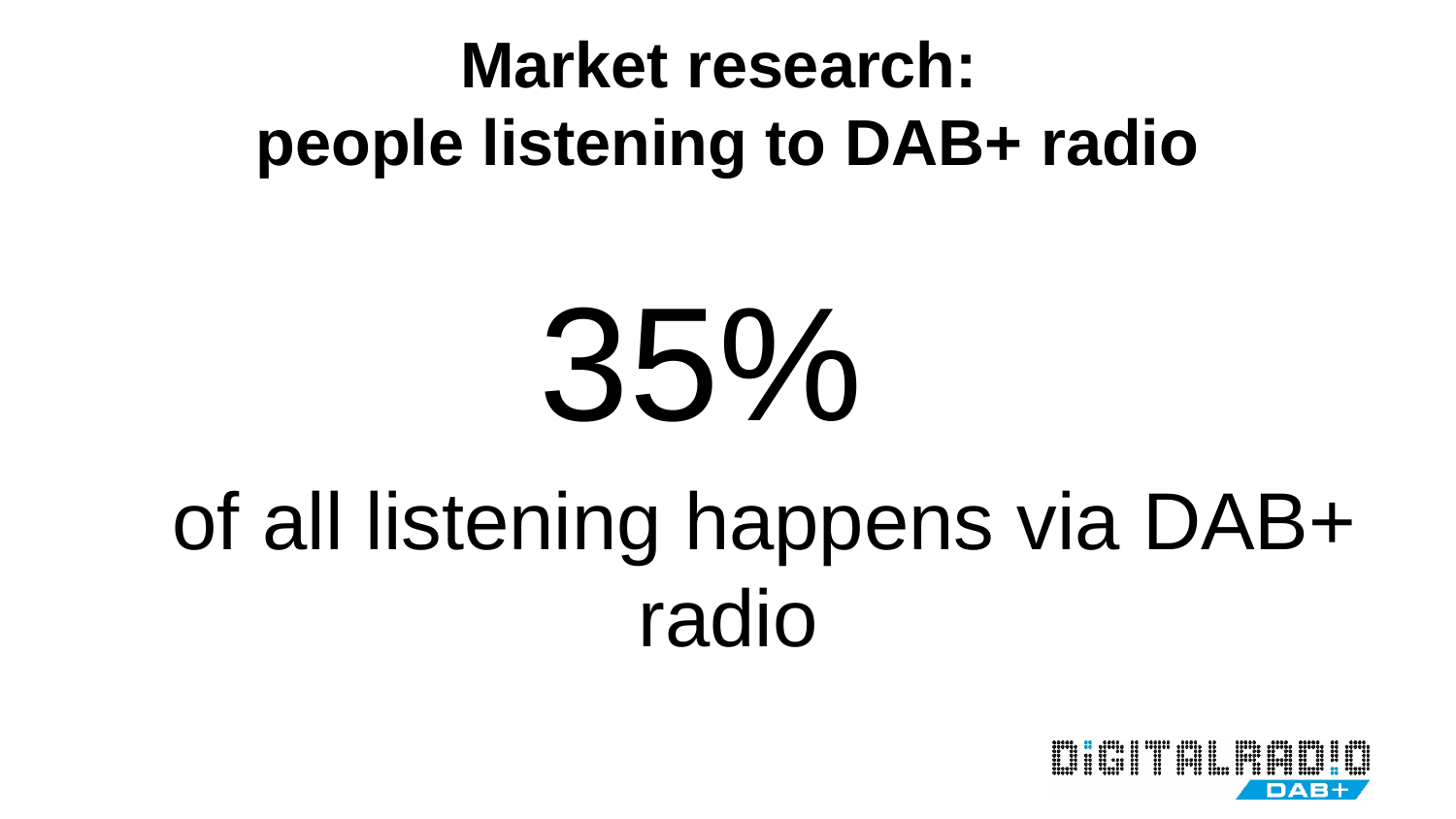

# Market research: people listening to DAB+ radio
35%-
---of all listening happens via DAB+ radio